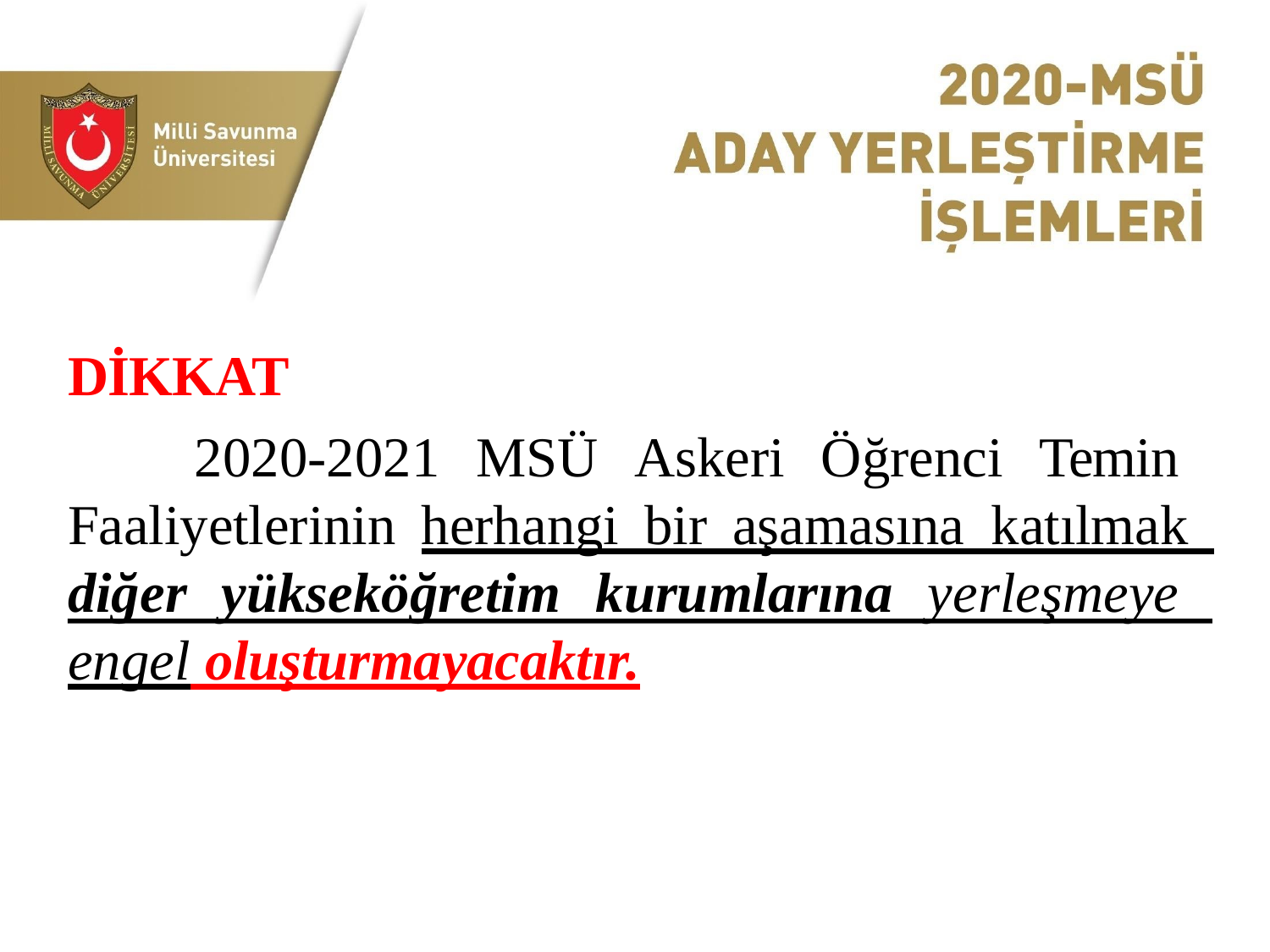

DİKKAT
2020-2021 MSÜ Askeri Öğrenci Temin  Faaliyetlerinin herhangi bir aşamasına katılmak  diğer yükseköğretim kurumlarına yerleşmeye  engel oluşturmayacaktır.